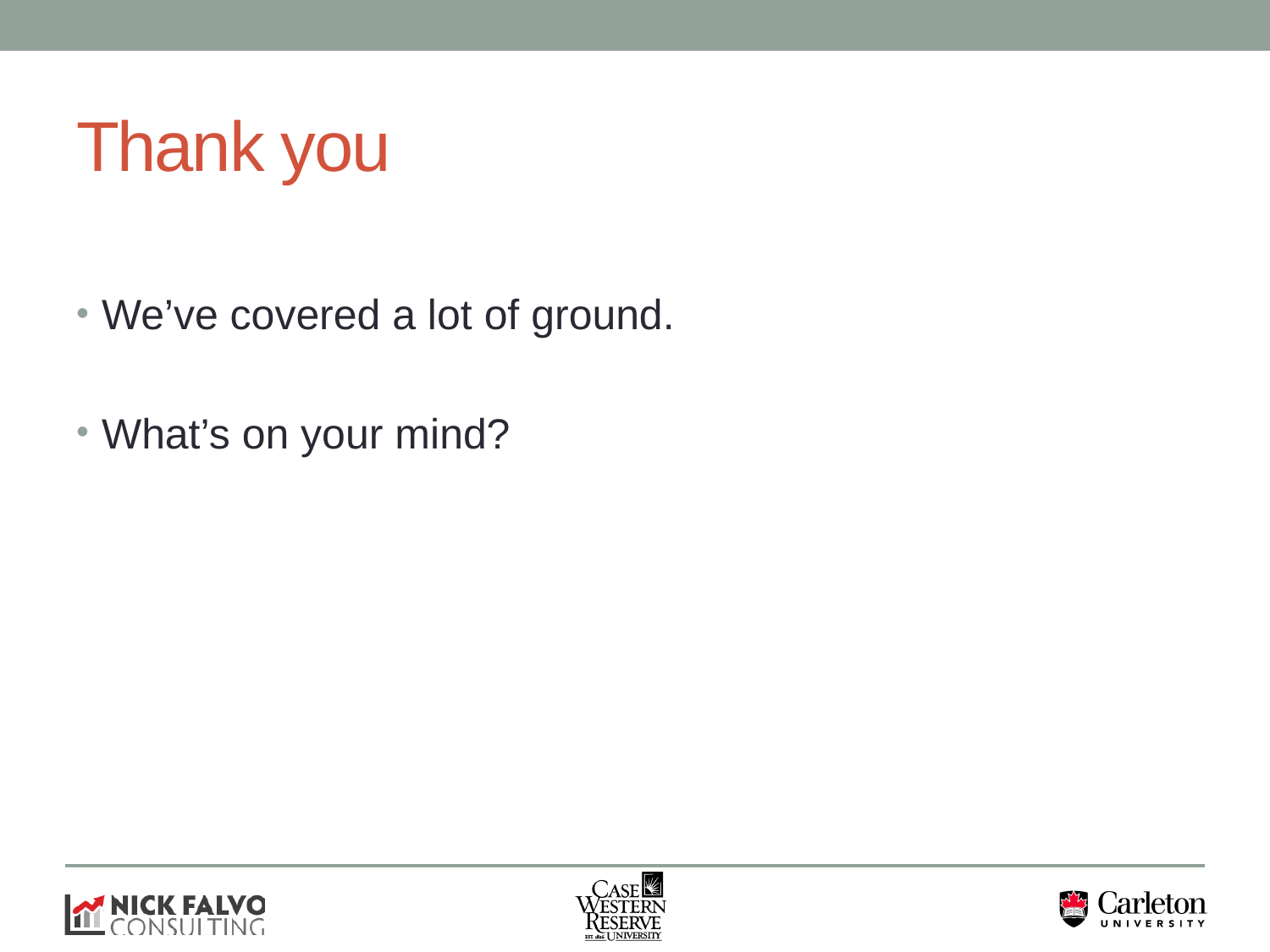

# Thank you

We’ve covered a lot of ground.

What’s on your mind?